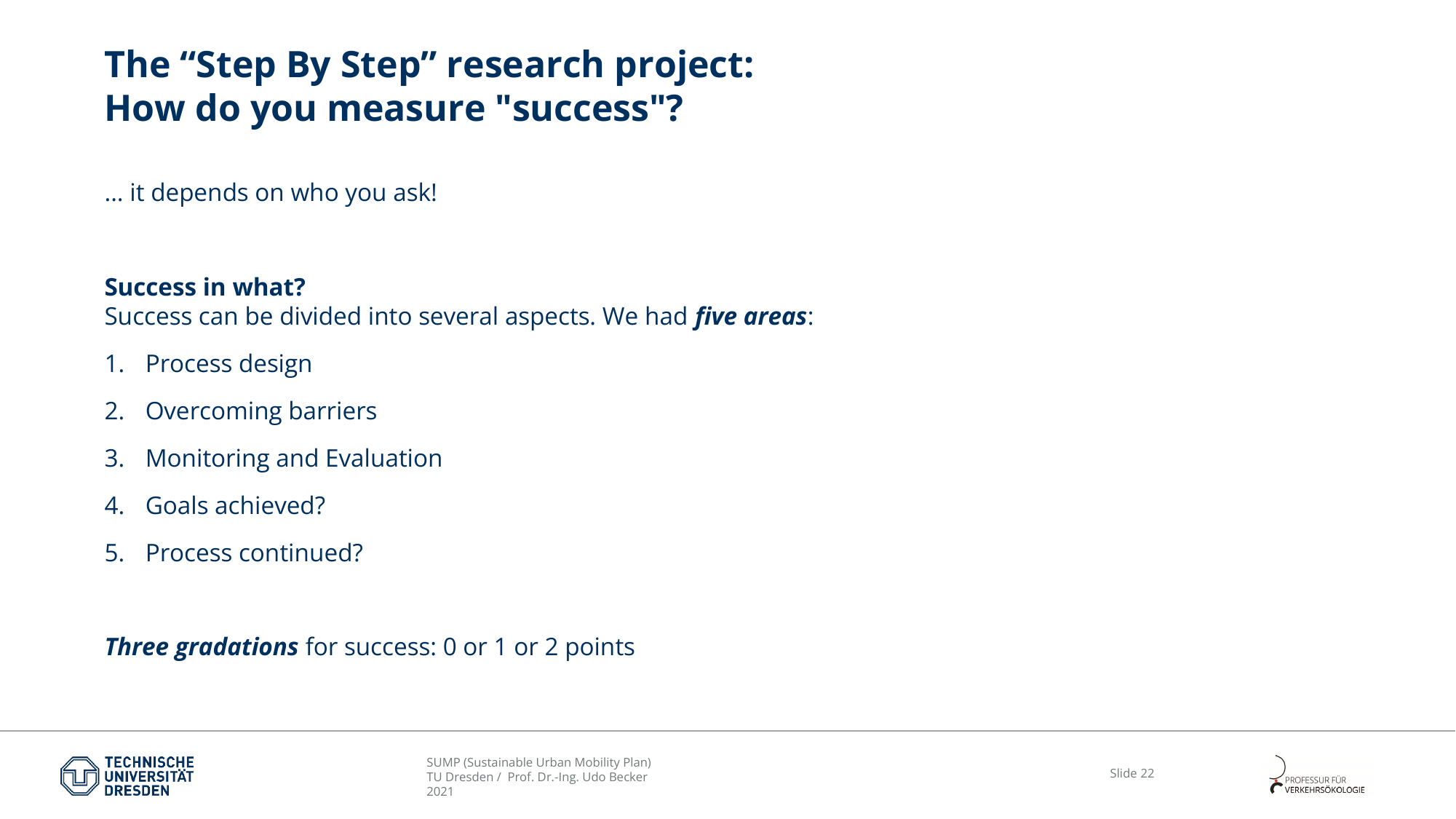

# The “Step By Step” research project: How do you measure "success"?
... it depends on who you ask!

Success in what?
Success can be divided into several aspects. We had five areas:
Process design
Overcoming barriers
Monitoring and Evaluation
Goals achieved?
Process continued?

Three gradations for success: 0 or 1 or 2 points